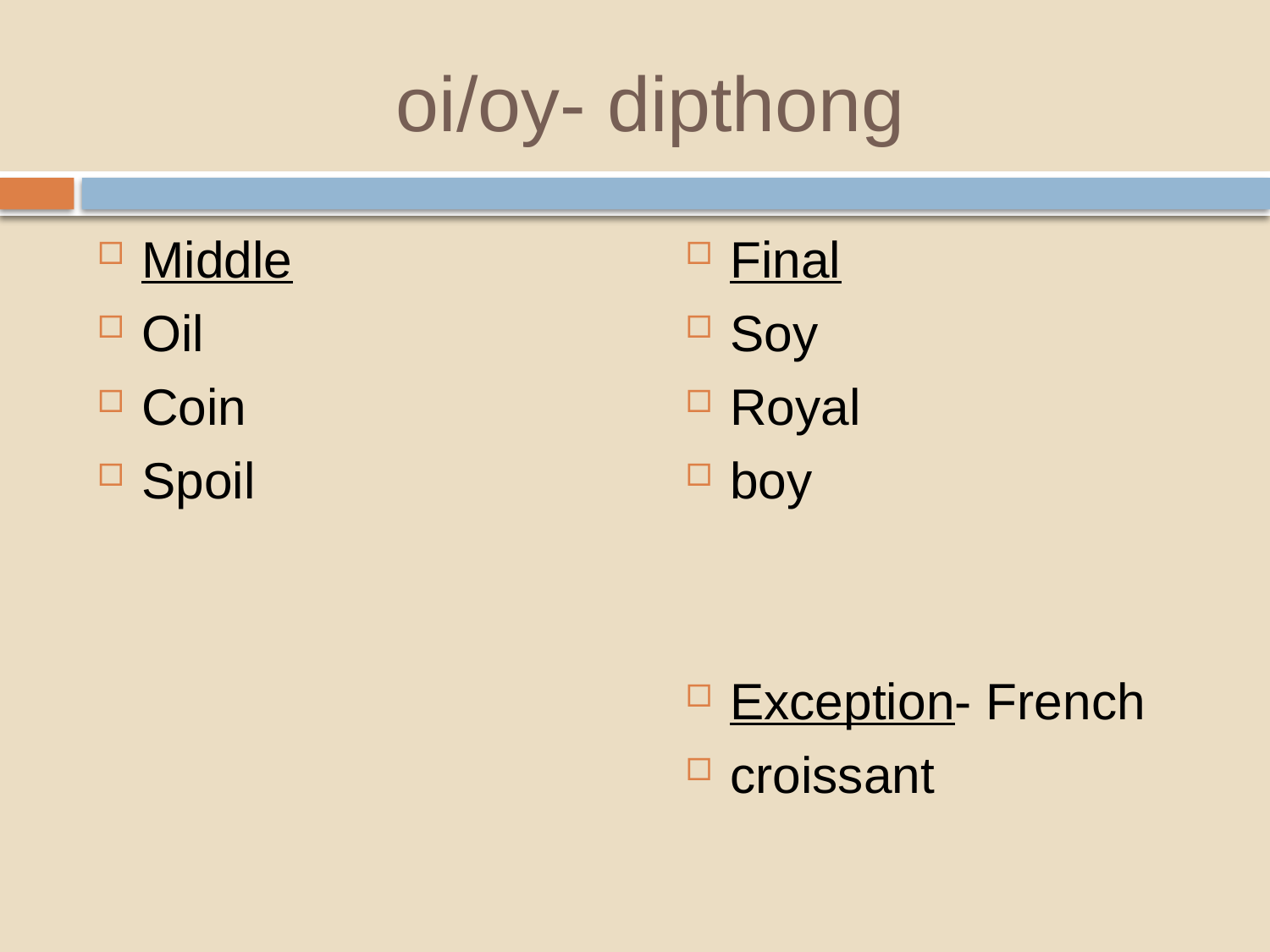

# oi/oy- dipthong
Middle
Oil
Coin
Spoil

Final
Soy
Royal
boy

Exception- French
croissant